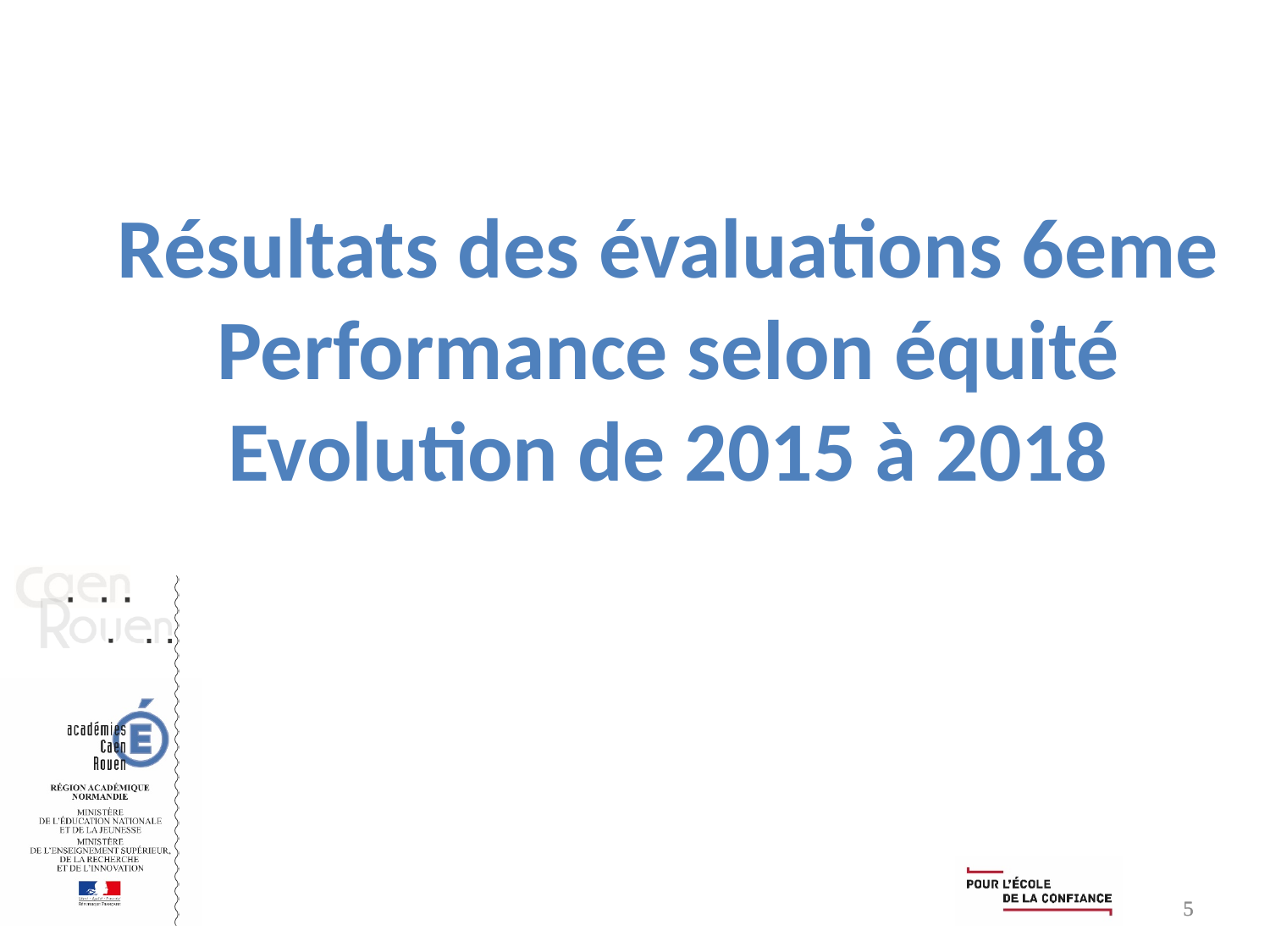

# Résultats des évaluations 6eme Performance selon équité Evolution de 2015 à 2018
5